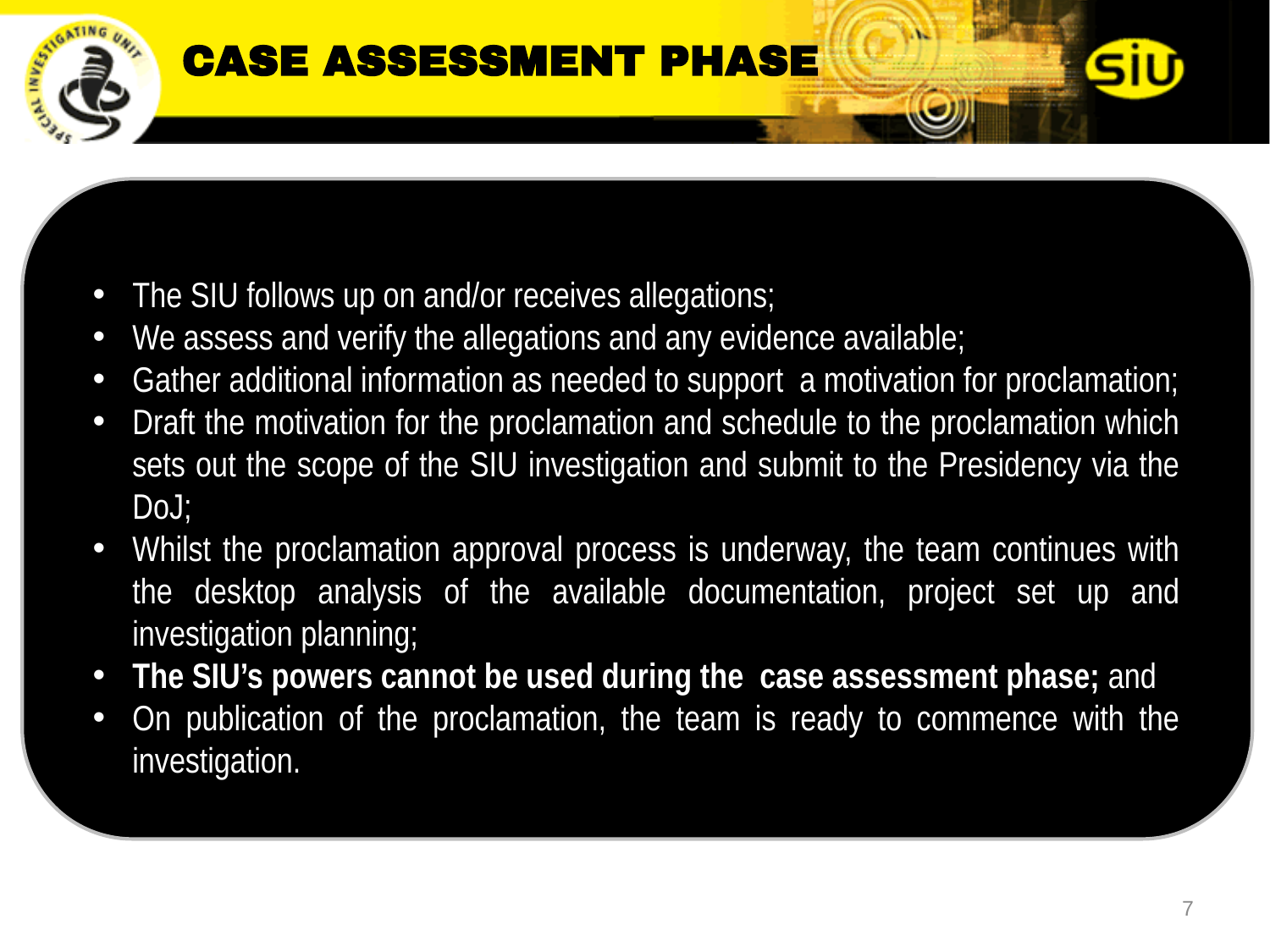

7
CASE ASSESSMENT PHASE

The SIU follows up on and/or receives allegations;
We assess and verify the allegations and any evidence available;
Gather additional information as needed to support  a motivation for proclamation;
Draft the motivation for the proclamation and schedule to the proclamation which sets out the scope of the SIU investigation and submit to the Presidency via the DoJ;
Whilst the proclamation approval process is underway, the team continues with the desktop analysis of the available documentation, project set up and investigation planning;
The SIU’s powers cannot be used during the  case assessment phase; and
On publication of the proclamation, the team is ready to commence with the investigation.